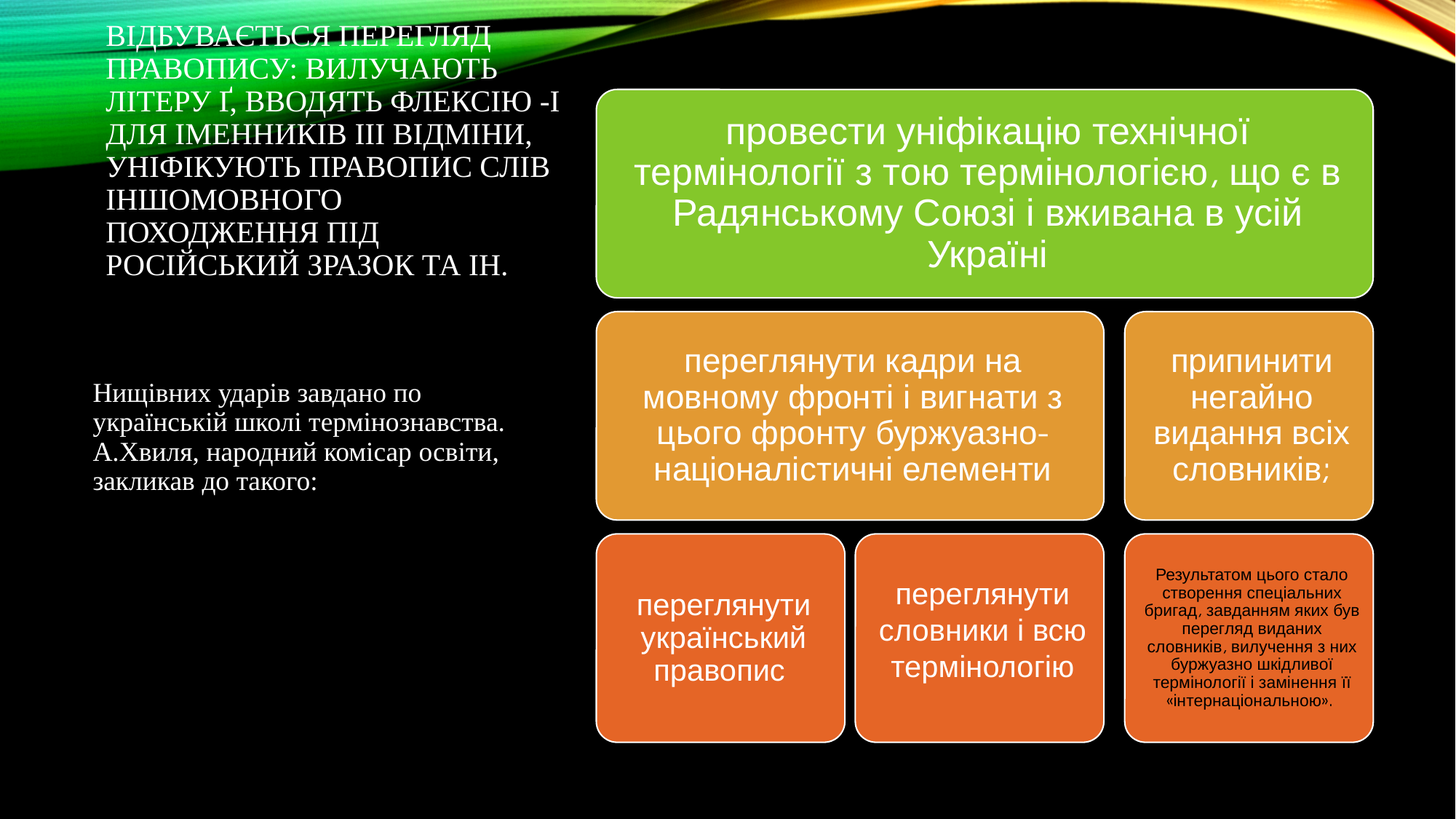

# Відбувається перегляд правопису: вилучають літеру ґ, вводять флексію -і для іменників III відміни, уніфікують правопис слів іншомовного походження під російський зразок та ін.
провести уніфікацію технічної термінології з тою термінологією, що є в Радянському Союзі і вживана в усій Україні
переглянути кадри на мовному фронті і вигнати з цього фронту буржуазно-націоналістичні елементи
переглянути український правопис
переглянути словники і всю термінологію

припинити негайно видання всіх словників;
Результатом цього стало створення спеціальних бригад, завданням яких був перегляд виданих словників, вилучення з них буржуазно шкідливої термінології і замінення її «інтернаціональною».
Нищівних ударів завдано по українській школі термінознавства. А.Хвиля, народний комісар освіти, закликав до такого: